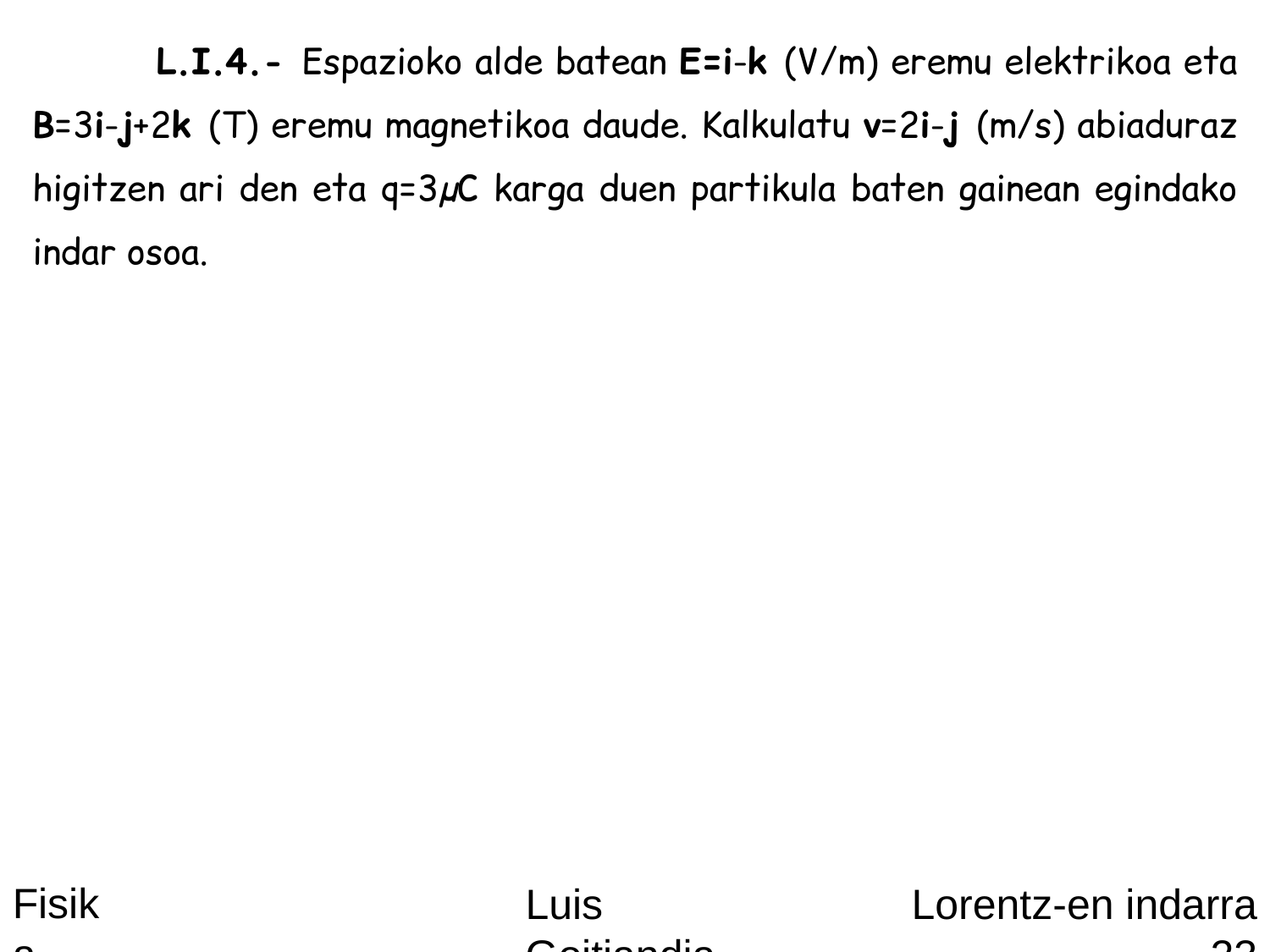

L.I.4.- Espazioko alde batean E=i-k (V/m) eremu elektrikoa eta B=3i-j+2k (T) eremu magnetikoa daude. Kalkulatu v=2i-j (m/s) abiaduraz higitzen ari den eta q=3µC karga duen partikula baten gainean egindako indar osoa.